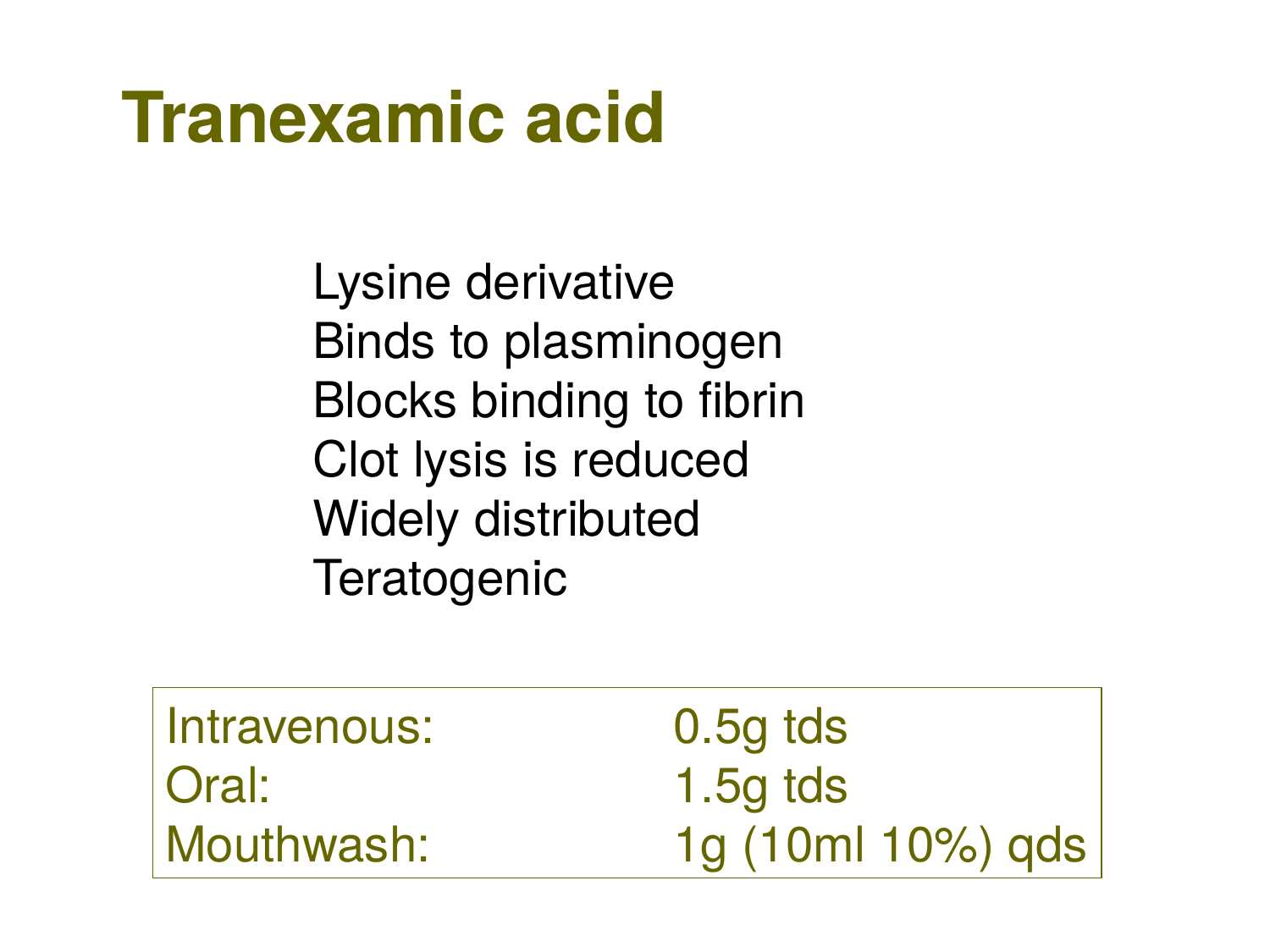

Tranexamic acid
Lysine derivative
Binds to plasminogen
Blocks binding to fibrin
Clot lysis is reduced
Widely distributed
Teratogenic
Intravenous:		0.5g tds
Oral:				1.5g tds
Mouthwash:		1g (10ml 10%) qds